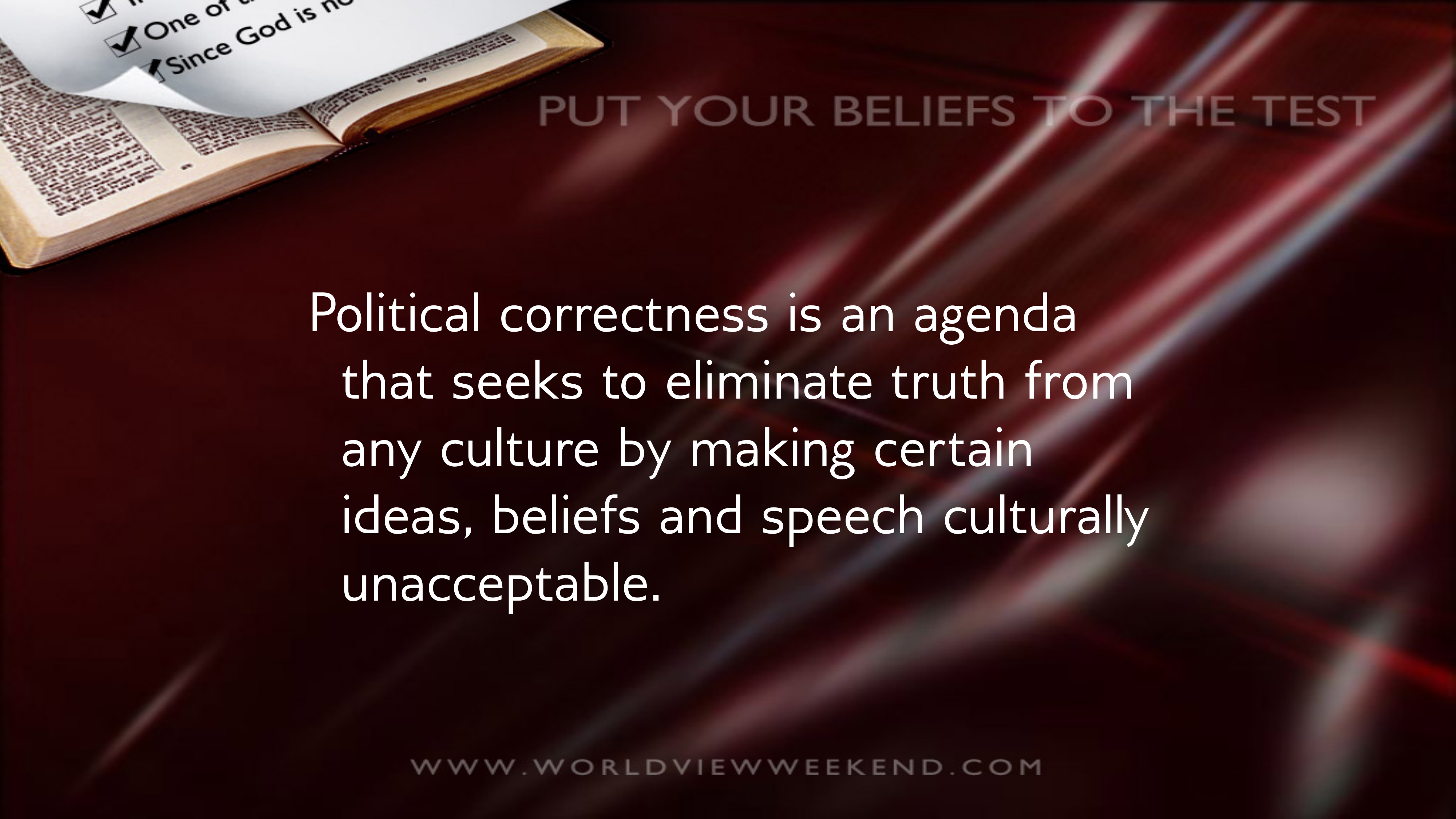

Political correctness is an agenda that seeks to eliminate truth from any culture by making certain ideas, beliefs and speech culturally unacceptable.